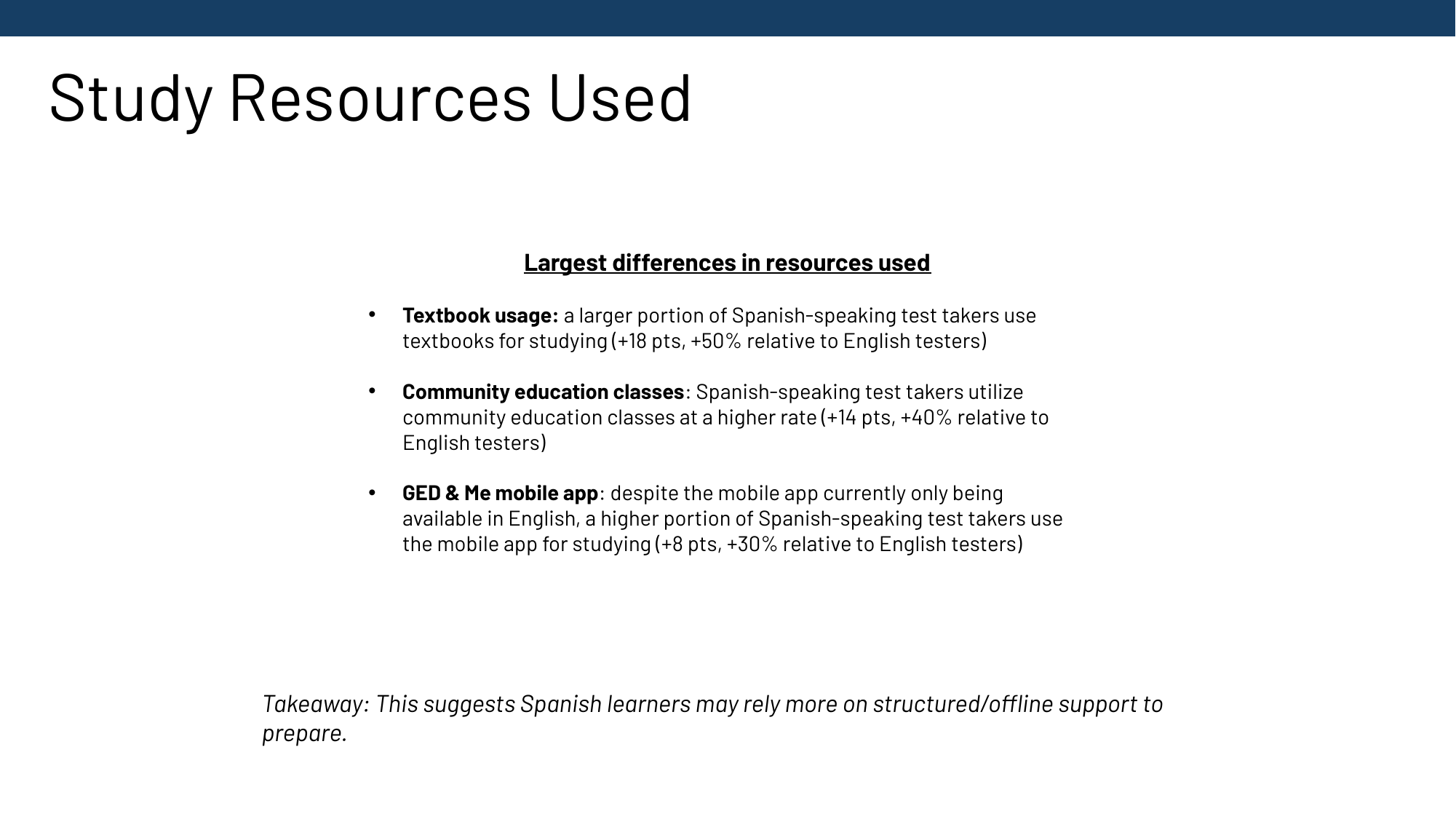

# Study Resources Used
Largest differences in resources used

Textbook usage: a larger portion of Spanish-speaking test takers use textbooks for studying (+18 pts, +50% relative to English testers)

Community education classes: Spanish-speaking test takers utilize community education classes at a higher rate (+14 pts, +40% relative to English testers)

GED & Me mobile app: despite the mobile app currently only being available in English, a higher portion of Spanish-speaking test takers use the mobile app for studying (+8 pts, +30% relative to English testers)
Takeaway: This suggests Spanish learners may rely more on structured/offline support to prepare.